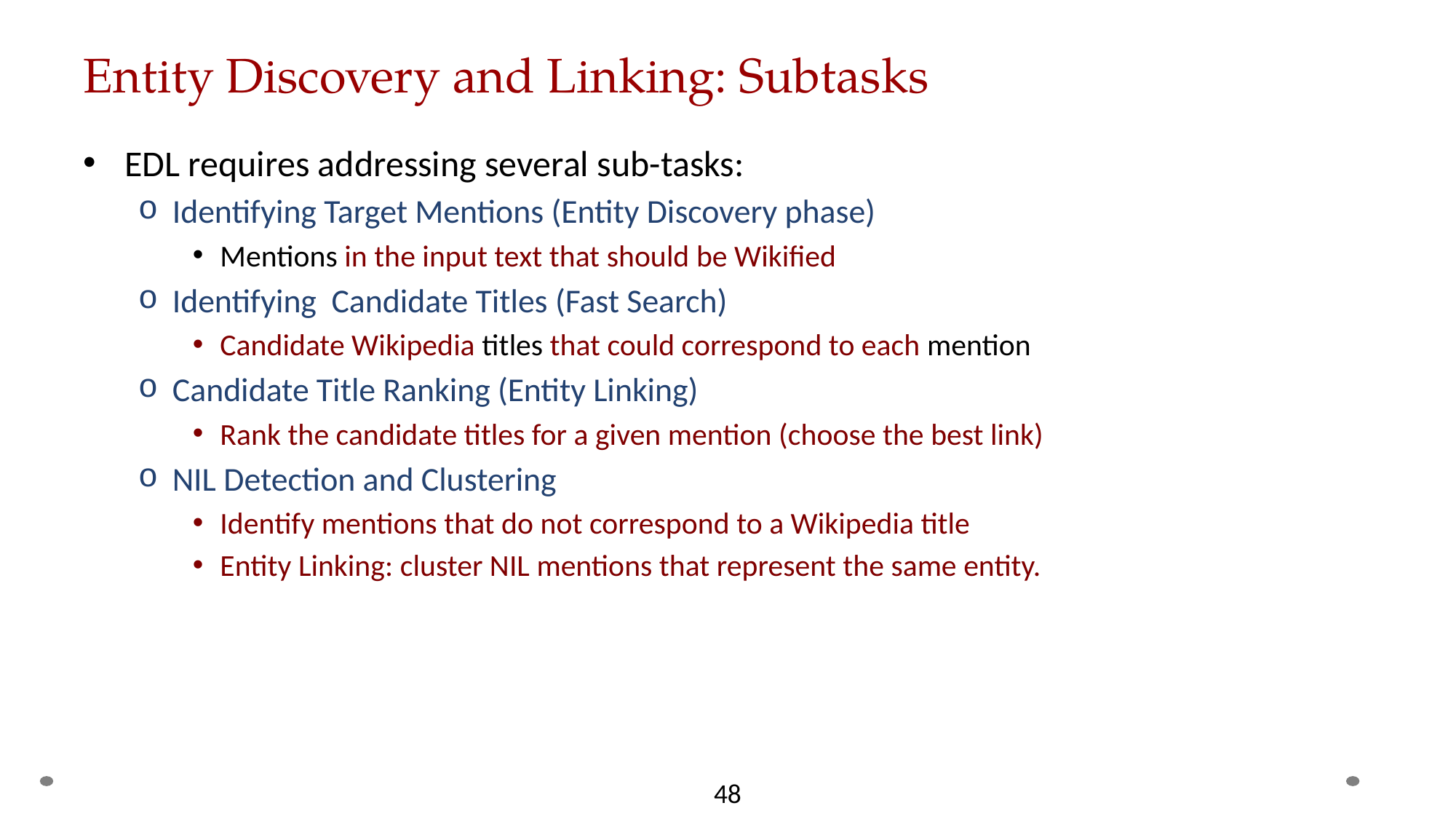

# Entity Discovery and Linking: Subtasks
EDL requires addressing several sub-tasks:
Identifying Target Mentions (Entity Discovery phase)
Mentions in the input text that should be Wikified
Identifying  Candidate Titles (Fast Search)
Candidate Wikipedia titles that could correspond to each mention
Candidate Title Ranking (Entity Linking)
Rank the candidate titles for a given mention (choose the best link)
NIL Detection and Clustering
Identify mentions that do not correspond to a Wikipedia title
Entity Linking: cluster NIL mentions that represent the same entity.

48